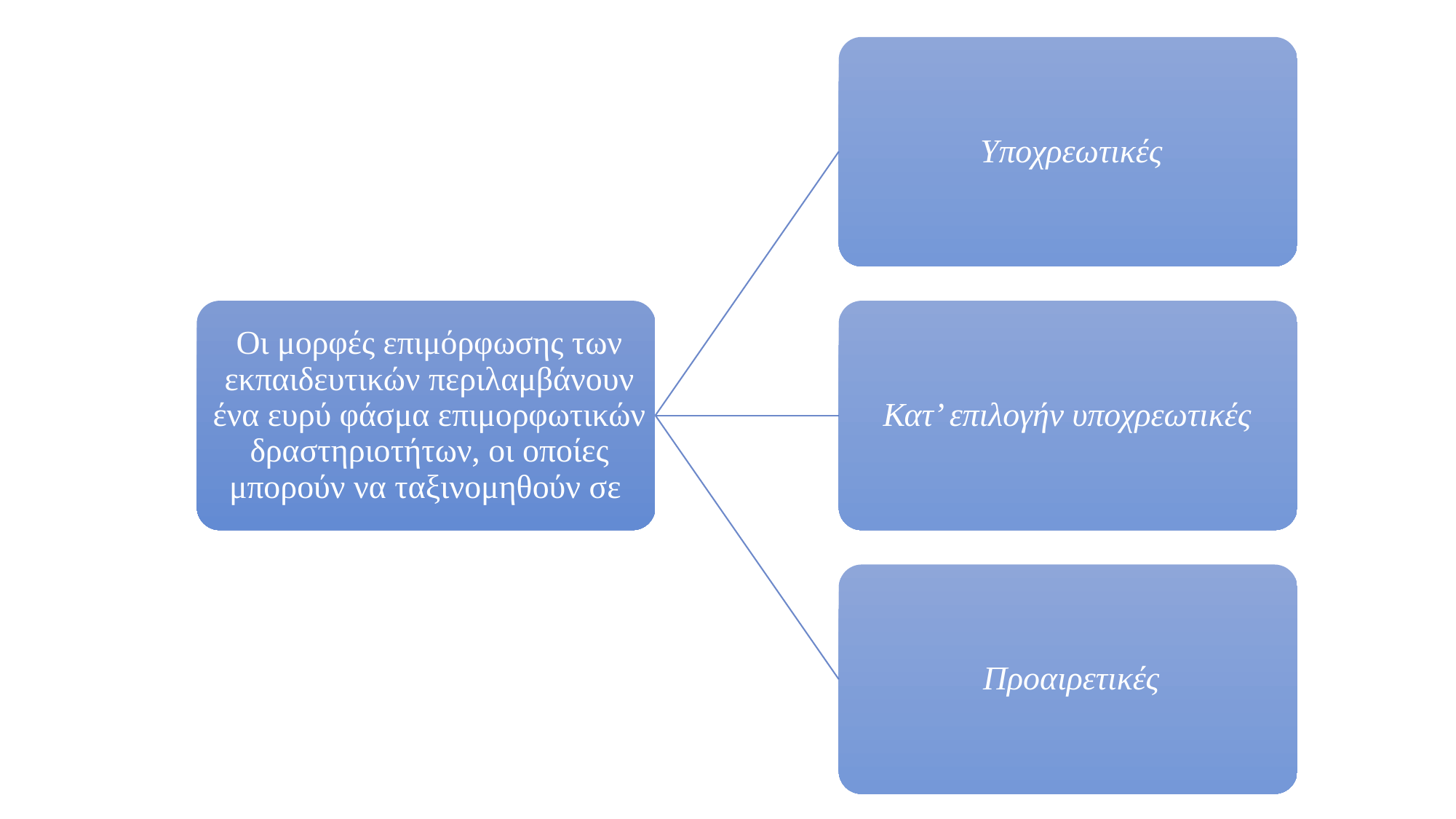

Οι μορφές επιμόρφωσης των εκπαιδευτικών περιλαμβάνουν ένα ευρύ φάσμα επιμορφωτικών δραστηριοτήτων, οι οποίες μπορούν να ταξινομηθούν σε

Υποχρεωτικές

Κατ’ επιλογήν υποχρεωτικές

Προαιρετικές